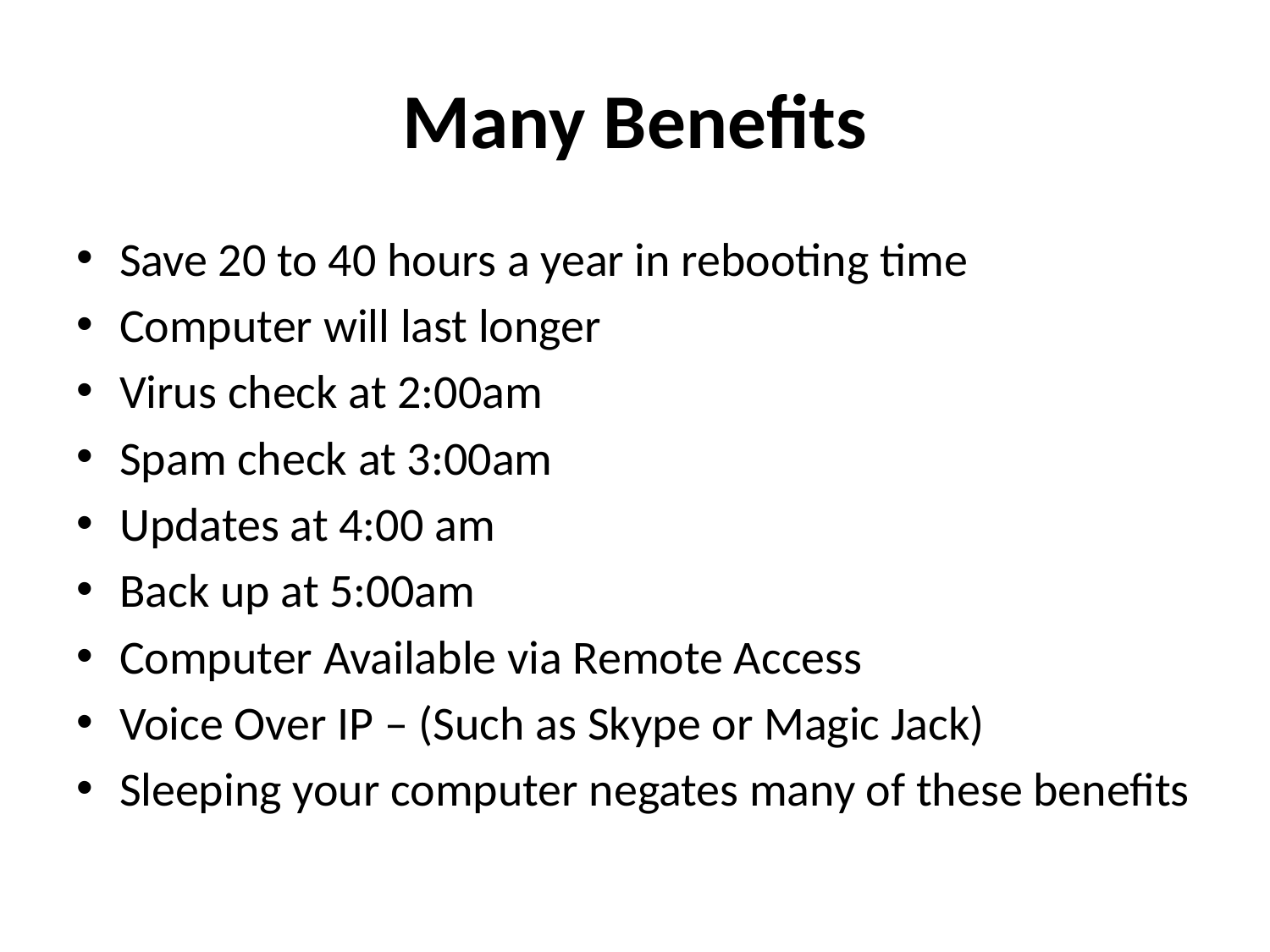

# Many Benefits
Save 20 to 40 hours a year in rebooting time
Computer will last longer
Virus check at 2:00am
Spam check at 3:00am
Updates at 4:00 am
Back up at 5:00am
Computer Available via Remote Access
Voice Over IP – (Such as Skype or Magic Jack)
Sleeping your computer negates many of these benefits